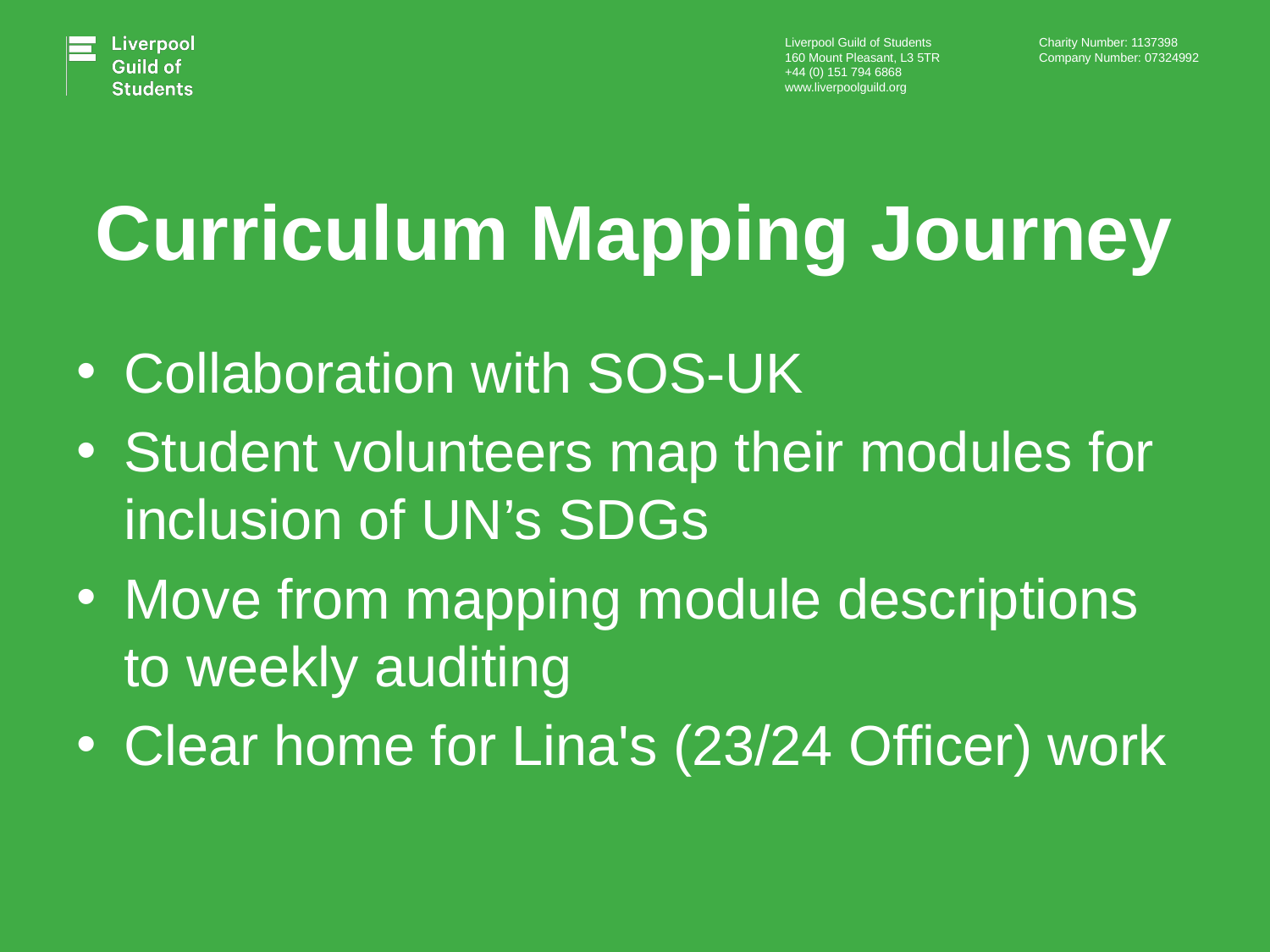

# Curriculum Mapping Journey
Collaboration with SOS-UK
Student volunteers map their modules for inclusion of UN’s SDGs
Move from mapping module descriptions to weekly auditing
Clear home for Lina's (23/24 Officer) work